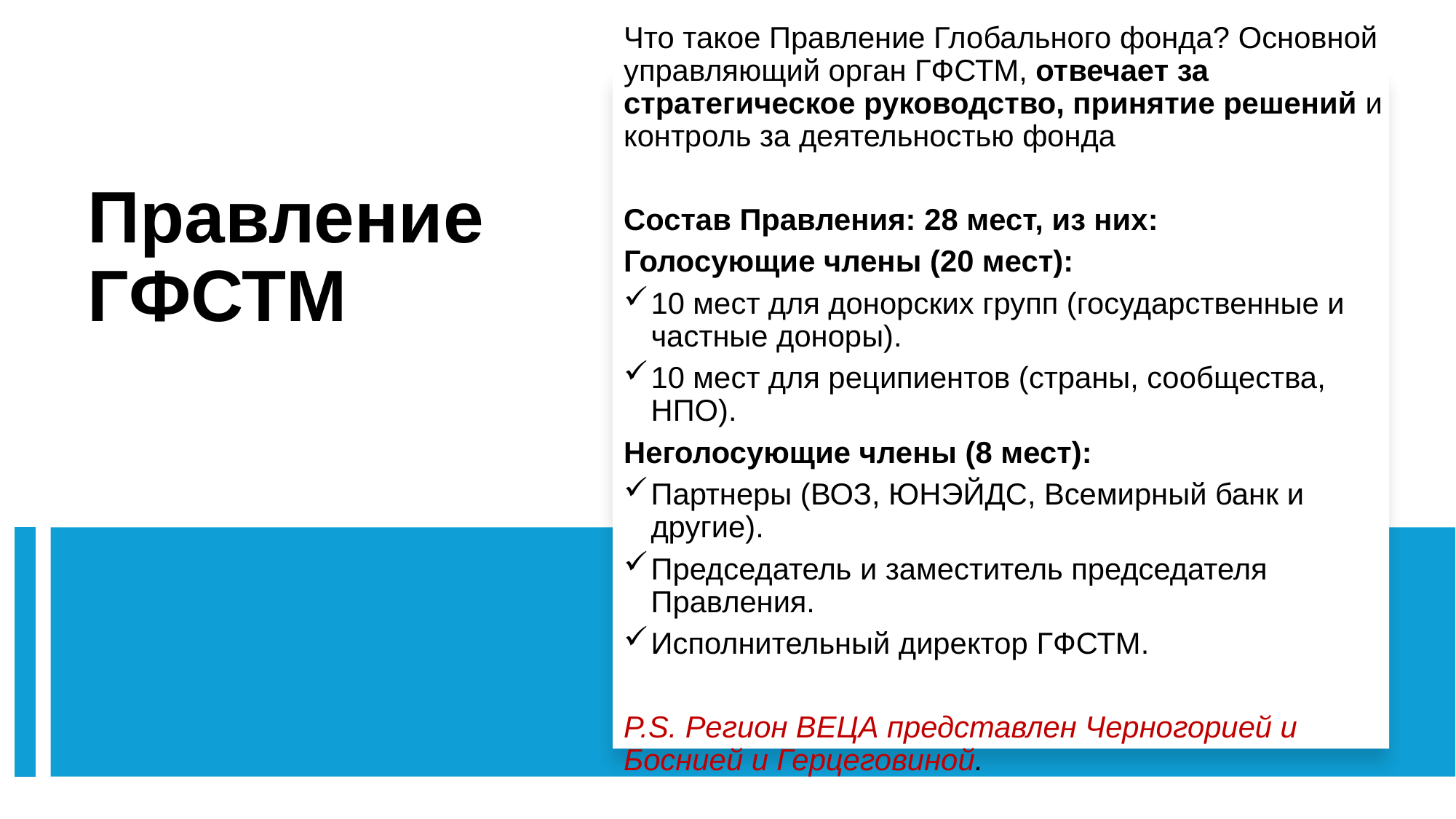

Что такое Правление Глобального фонда? Основной управляющий орган ГФСТМ, отвечает за стратегическое руководство, принятие решений и контроль за деятельностью фонда

Состав Правления: 28 мест, из них:
Голосующие члены (20 мест):
10 мест для донорских групп (государственные и частные доноры).
10 мест для реципиентов (страны, сообщества, НПО).
Неголосующие члены (8 мест):
Партнеры (ВОЗ, ЮНЭЙДС, Всемирный банк и другие).
Председатель и заместитель председателя Правления.
Исполнительный директор ГФСТМ.

P.S. Регион ВЕЦА представлен Черногорией и Боснией и Герцеговиной.

# Правление ГФСТМ